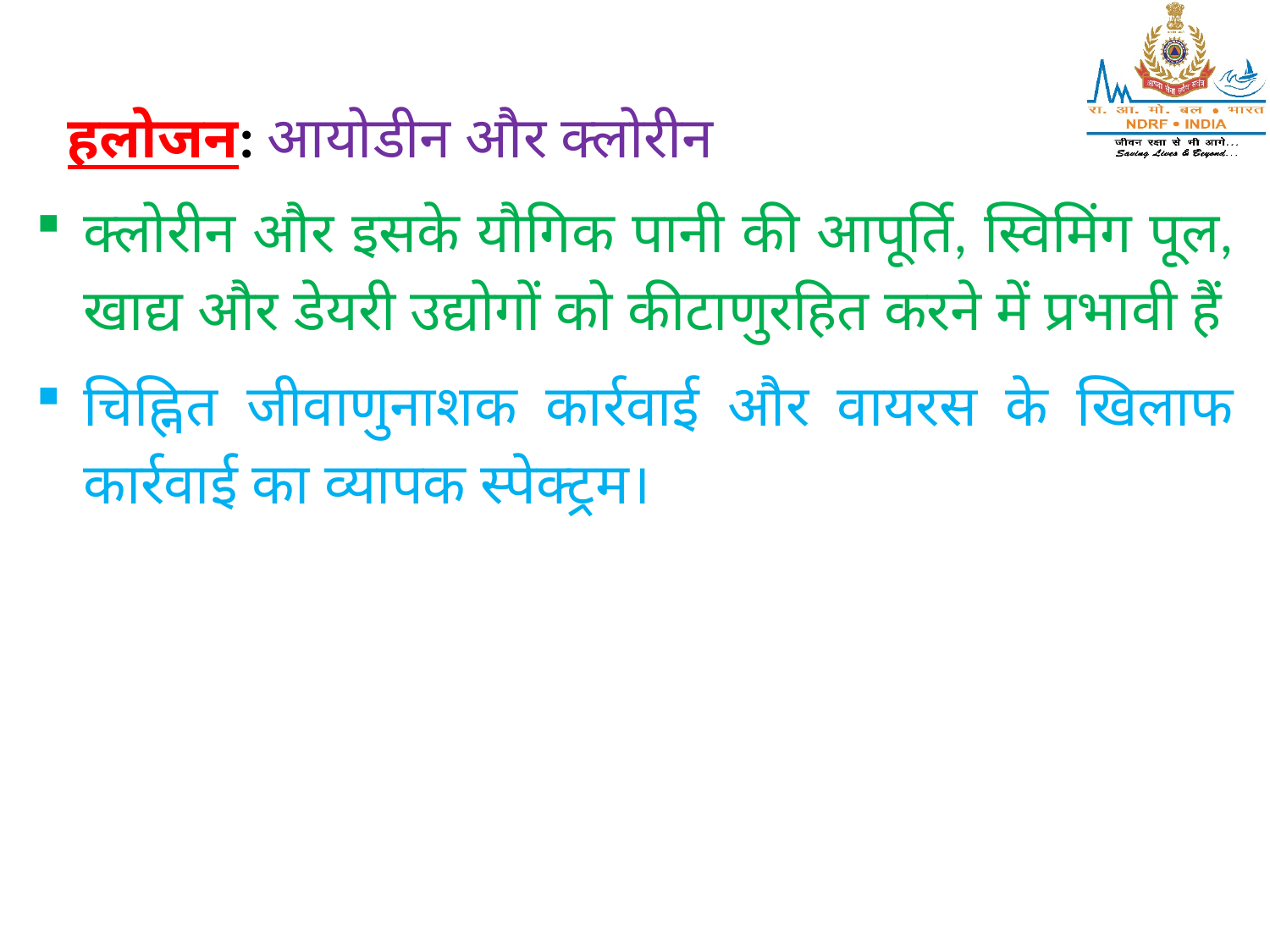

हलोजन: आयोडीन और क्लोरीन
क्लोरीन और इसके यौगिक पानी की आपूर्ति, स्विमिंग पूल, खाद्य और डेयरी उद्योगों को कीटाणुरहित करने में प्रभावी हैं
चिह्नित जीवाणुनाशक कार्रवाई और वायरस के खिलाफ कार्रवाई का व्यापक स्पेक्ट्रम।